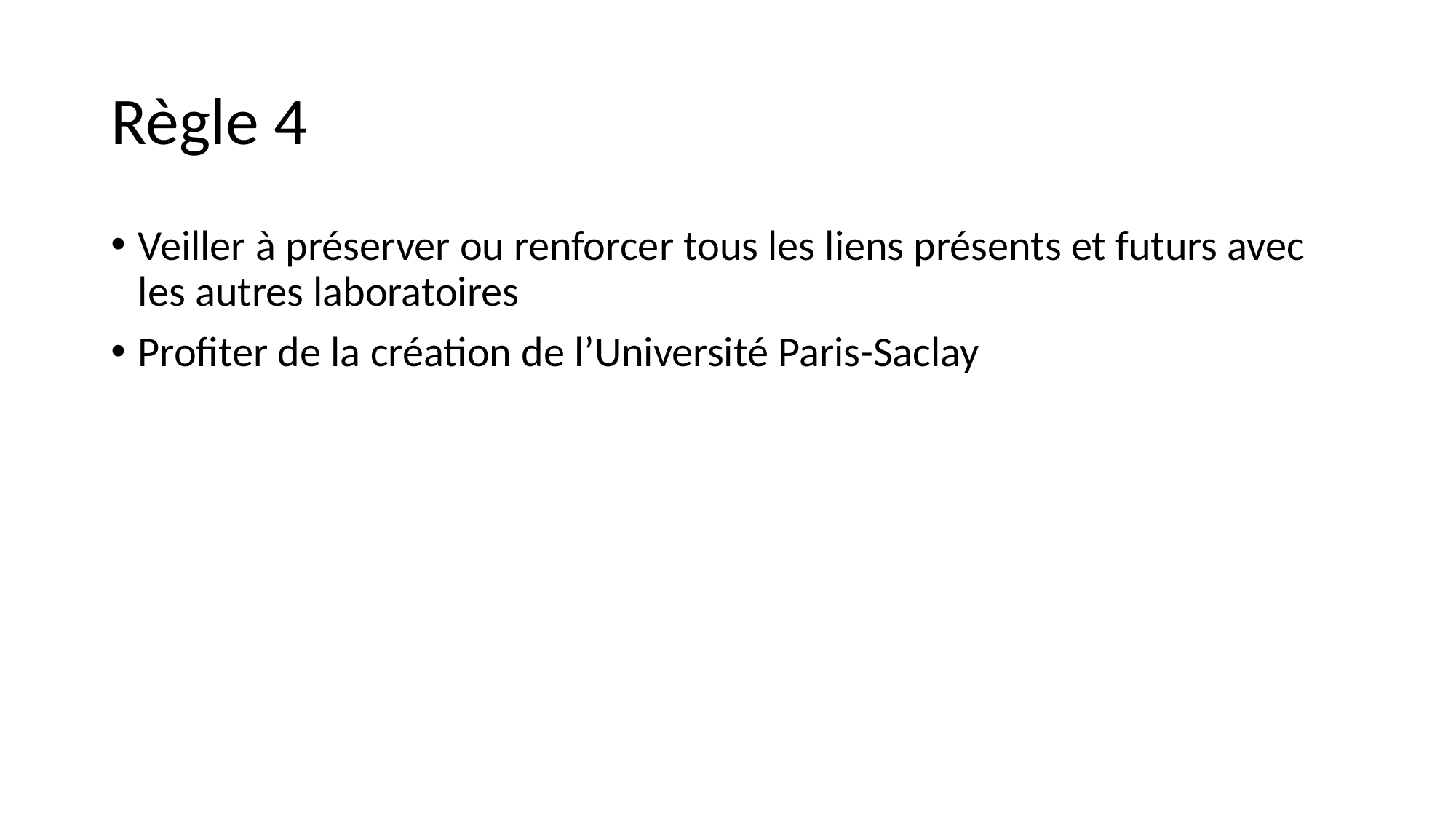

# Règle 4
Veiller à préserver ou renforcer tous les liens présents et futurs avec les autres laboratoires
Profiter de la création de l’Université Paris-Saclay